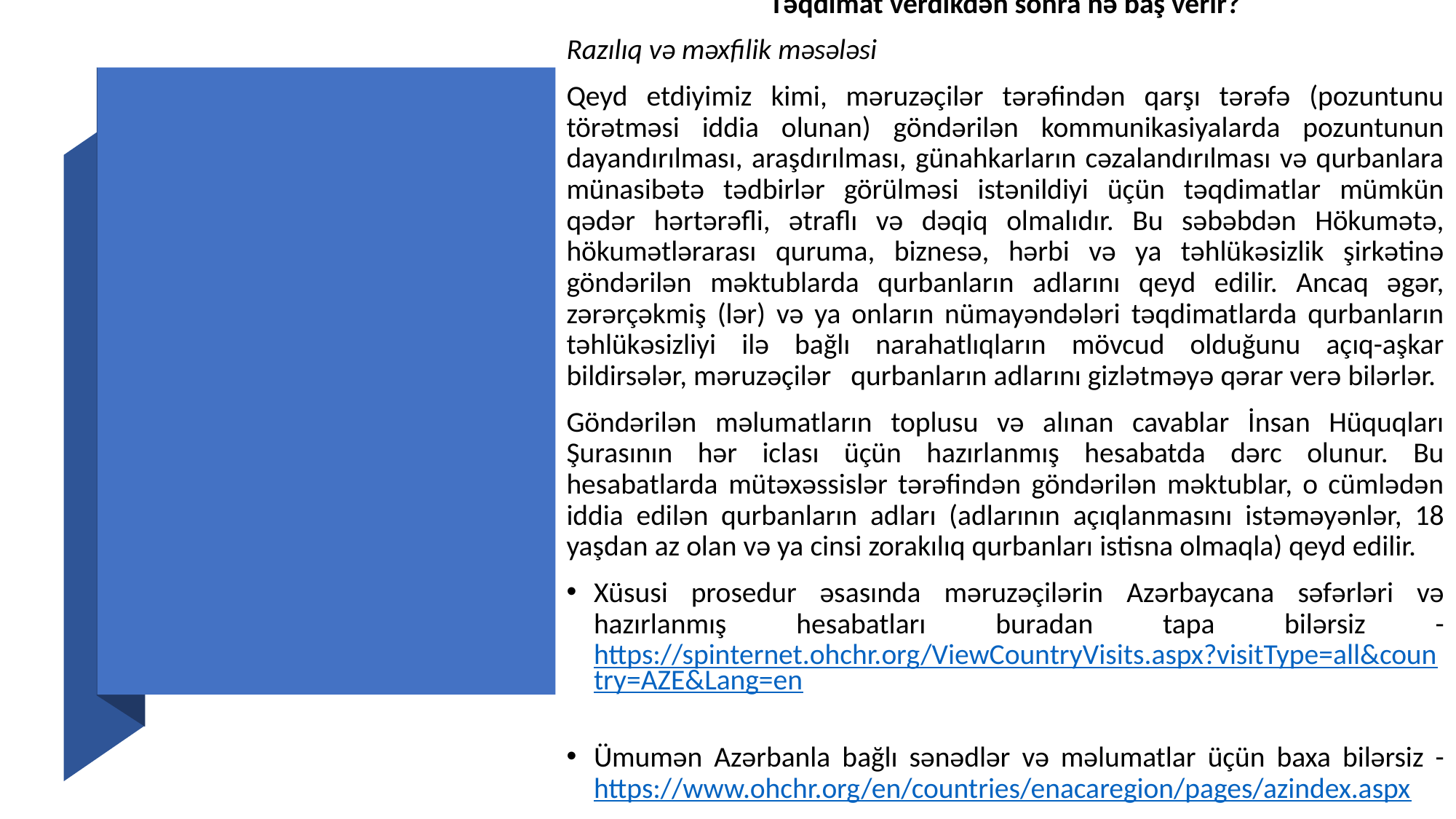

Təqdimat verdikdən sonra nə baş verir?
Razılıq və məxfilik məsələsi
Qeyd etdiyimiz kimi, məruzəçilər tərəfindən qarşı tərəfə (pozuntunu törətməsi iddia olunan) göndərilən kommunikasiyalarda pozuntunun dayandırılması, araşdırılması, günahkarların cəzalandırılması və qurbanlara münasibətə tədbirlər görülməsi istənildiyi üçün təqdimatlar mümkün qədər hərtərəfli, ətraflı və dəqiq olmalıdır. Bu səbəbdən Hökumətə, hökumətlərarası quruma, biznesə, hərbi və ya təhlükəsizlik şirkətinə göndərilən məktublarda qurbanların adlarını qeyd edilir. Ancaq əgər, zərərçəkmiş (lər) və ya onların nümayəndələri təqdimatlarda qurbanların təhlükəsizliyi ilə bağlı narahatlıqların mövcud olduğunu açıq-aşkar bildirsələr, məruzəçilər   qurbanların adlarını gizlətməyə qərar verə bilərlər.
Göndərilən məlumatların toplusu və alınan cavablar İnsan Hüquqları Şurasının hər iclası üçün hazırlanmış hesabatda dərc olunur. Bu hesabatlarda mütəxəssislər tərəfindən göndərilən məktublar, o cümlədən iddia edilən qurbanların adları (adlarının açıqlanmasını istəməyənlər, 18 yaşdan az olan və ya cinsi zorakılıq qurbanları istisna olmaqla) qeyd edilir.
Xüsusi prosedur əsasında məruzəçilərin Azərbaycana səfərləri və hazırlanmış hesabatları buradan tapa bilərsiz - https://spinternet.ohchr.org/ViewCountryVisits.aspx?visitType=all&country=AZE&Lang=en
Ümumən Azərbanla bağlı sənədlər və məlumatlar üçün baxa bilərsiz - https://www.ohchr.org/en/countries/enacaregion/pages/azindex.aspx